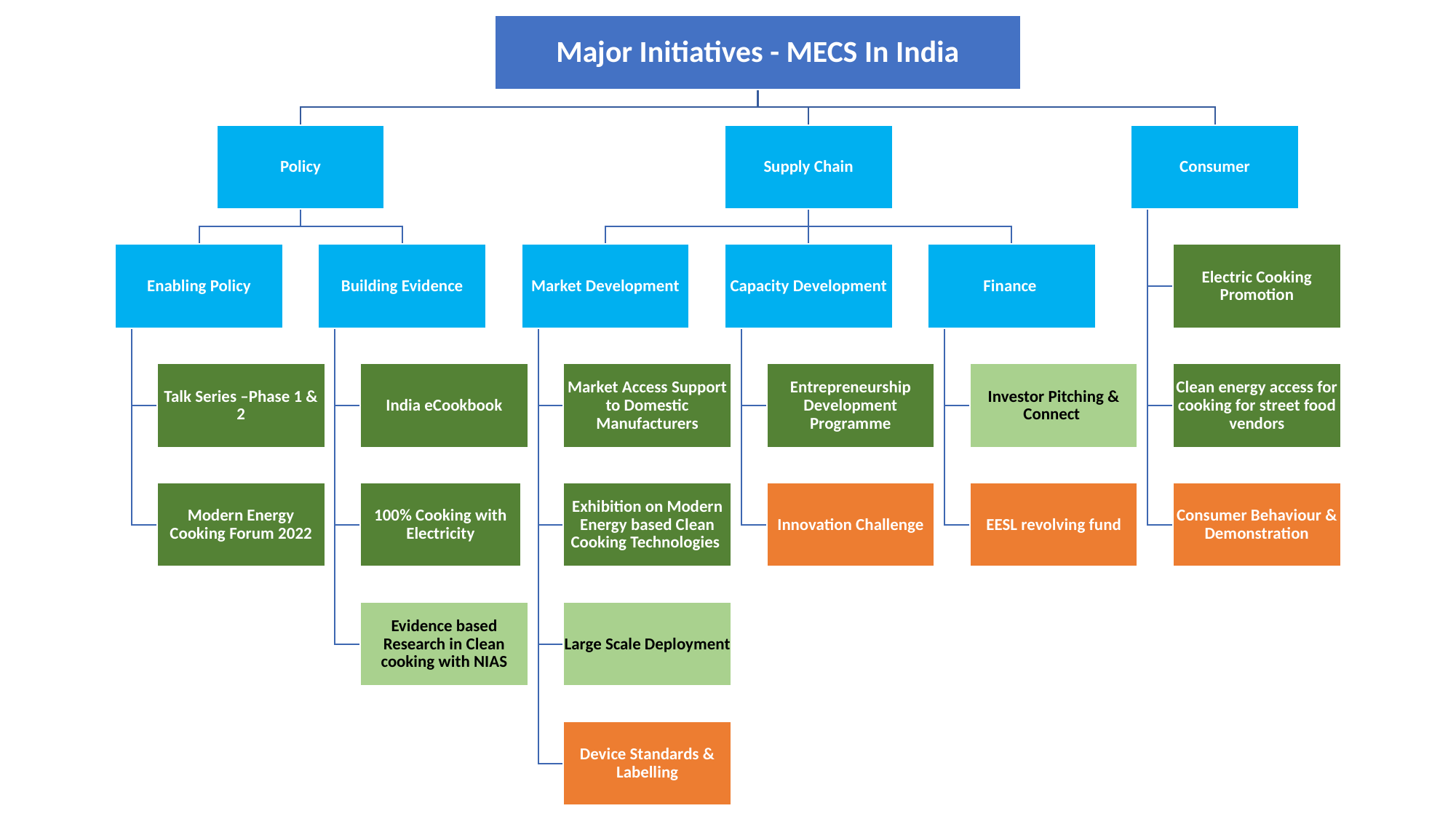

Major Initiatives - MECS In India
Policy
Enabling Policy
Talk Series –Phase 1 & 2
Modern Energy Cooking Forum 2022
Building Evidence
India eCookbook
100% Cooking with Electricity
Evidence based Research in Clean cooking with NIAS
Supply Chain
Market Development
Market Access Support to Domestic Manufacturers
Exhibition on Modern Energy based Clean Cooking Technologies
Large Scale Deployment
Device Standards & Labelling
Capacity Development
Entrepreneurship Development Programme
Innovation Challenge
Finance
Investor Pitching & Connect
EESL revolving fund
Consumer
Electric Cooking Promotion
Clean energy access for cooking for street food vendors
Consumer Behaviour & Demonstration